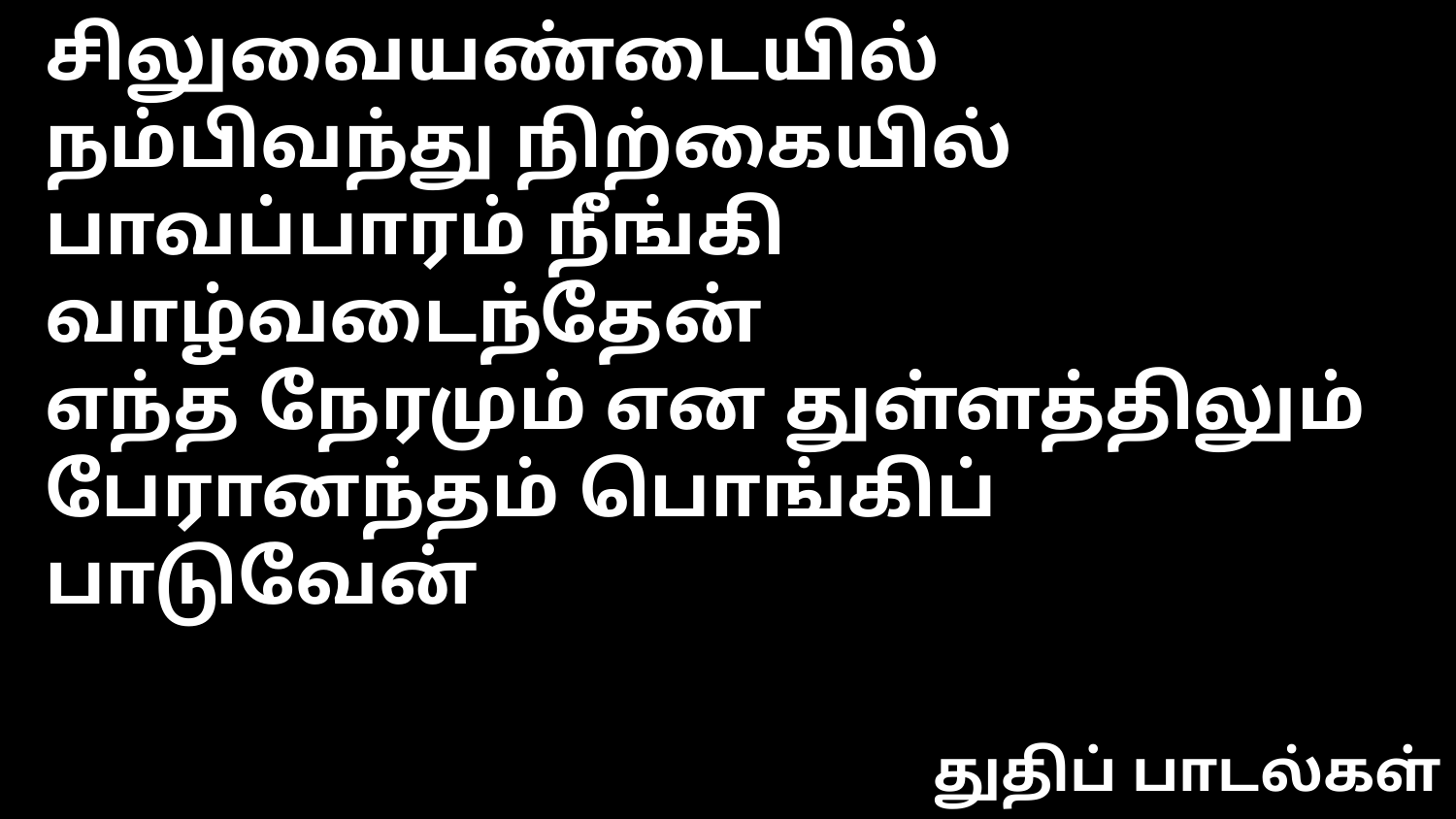

சிலுவையண்டையில்
நம்பிவந்து நிற்கையில்
பாவப்பாரம் நீங்கி வாழ்வடைந்தேன்
எந்த நேரமும் என துள்ளத்திலும்
பேரானந்தம் பொங்கிப் பாடுவேன்

துதிப் பாடல்கள்